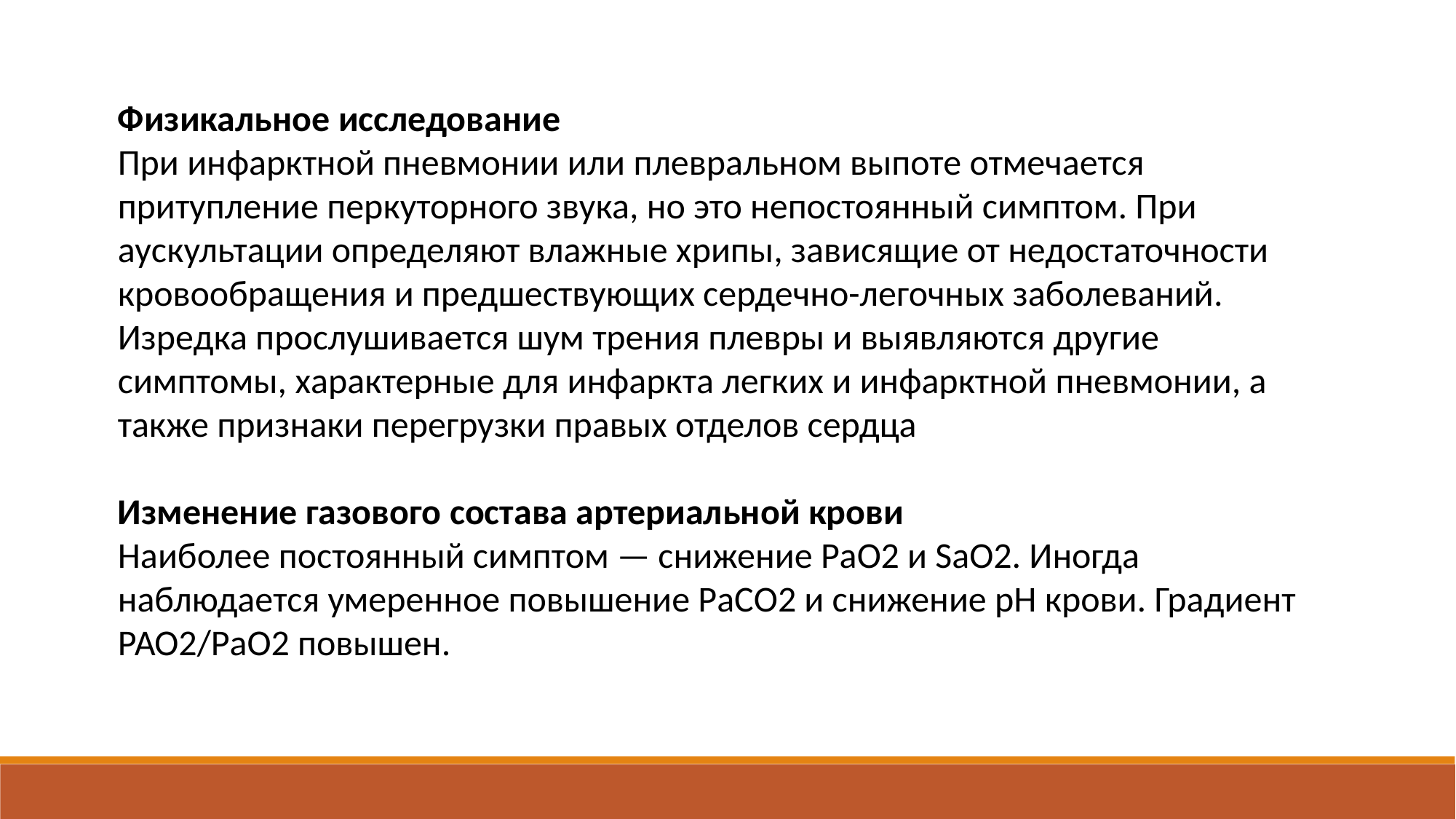

Физикальное исследование
При инфарктной пневмонии или плевральном выпоте отмечается притупление перкуторного звука, но это непостоянный симптом. При аускультации определяют влажные хрипы, зависящие от недостаточности кровообращения и предшествующих сердечно-легочных заболеваний. Изредка прослушивается шум трения плевры и выявляются другие симптомы, характерные для инфаркта легких и инфарктной пневмонии, а также признаки перегрузки правых отделов сердца

Изменение газового состава артериальной крови
Наиболее постоянный симптом — снижение РаО2 и SaO2. Иногда наблюдается умеренное повышение РаСО2 и снижение рН крови. Градиент РАО2/РаО2 повышен.